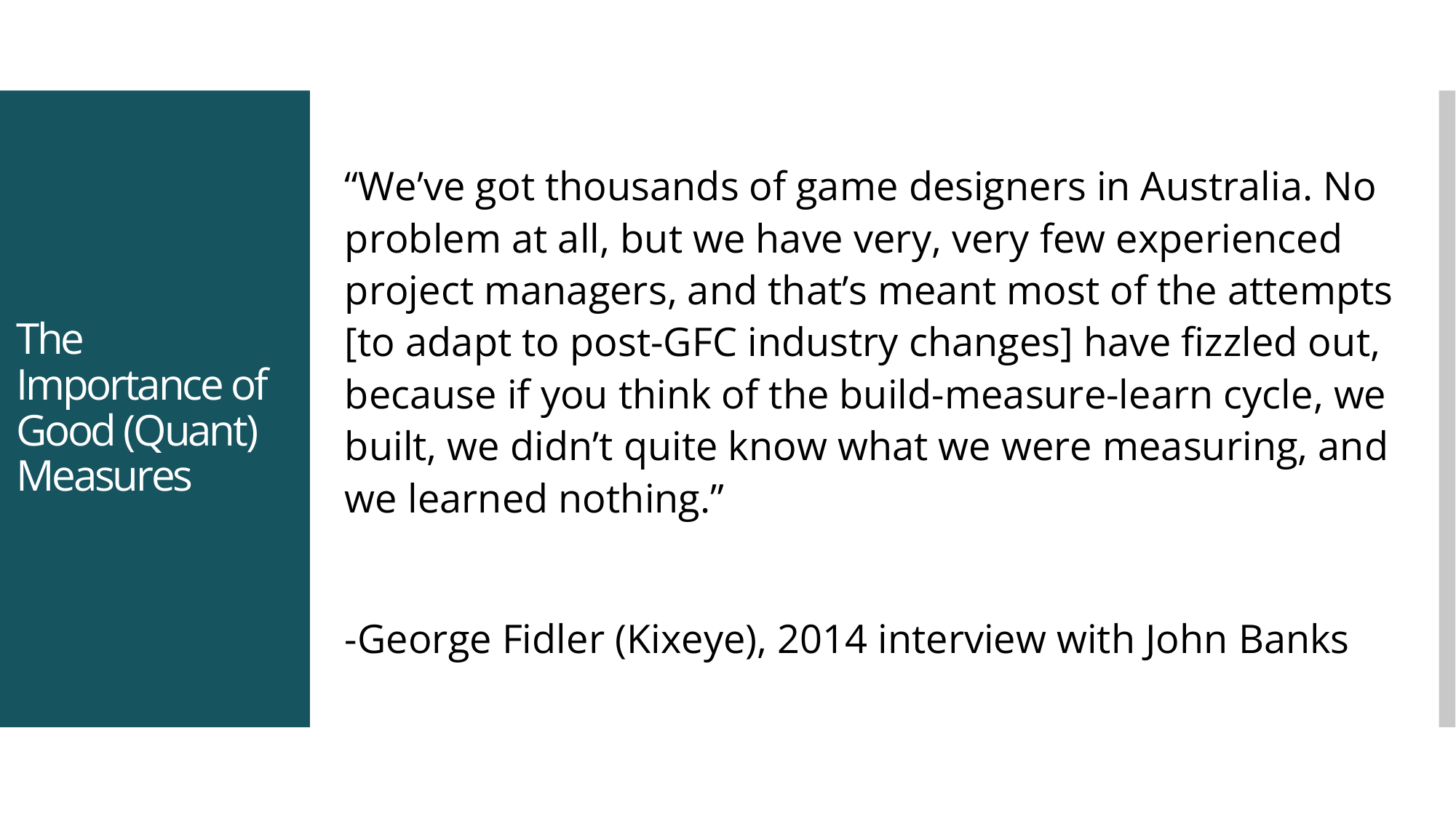

“We’ve got thousands of game designers in Australia. No problem at all, but we have very, very few experienced project managers, and that’s meant most of the attempts [to adapt to post-GFC industry changes] have fizzled out, because if you think of the build-measure-learn cycle, we built, we didn’t quite know what we were measuring, and we learned nothing.”

-George Fidler (Kixeye), 2014 interview with John Banks
# The Importance of Good (Quant) Measures